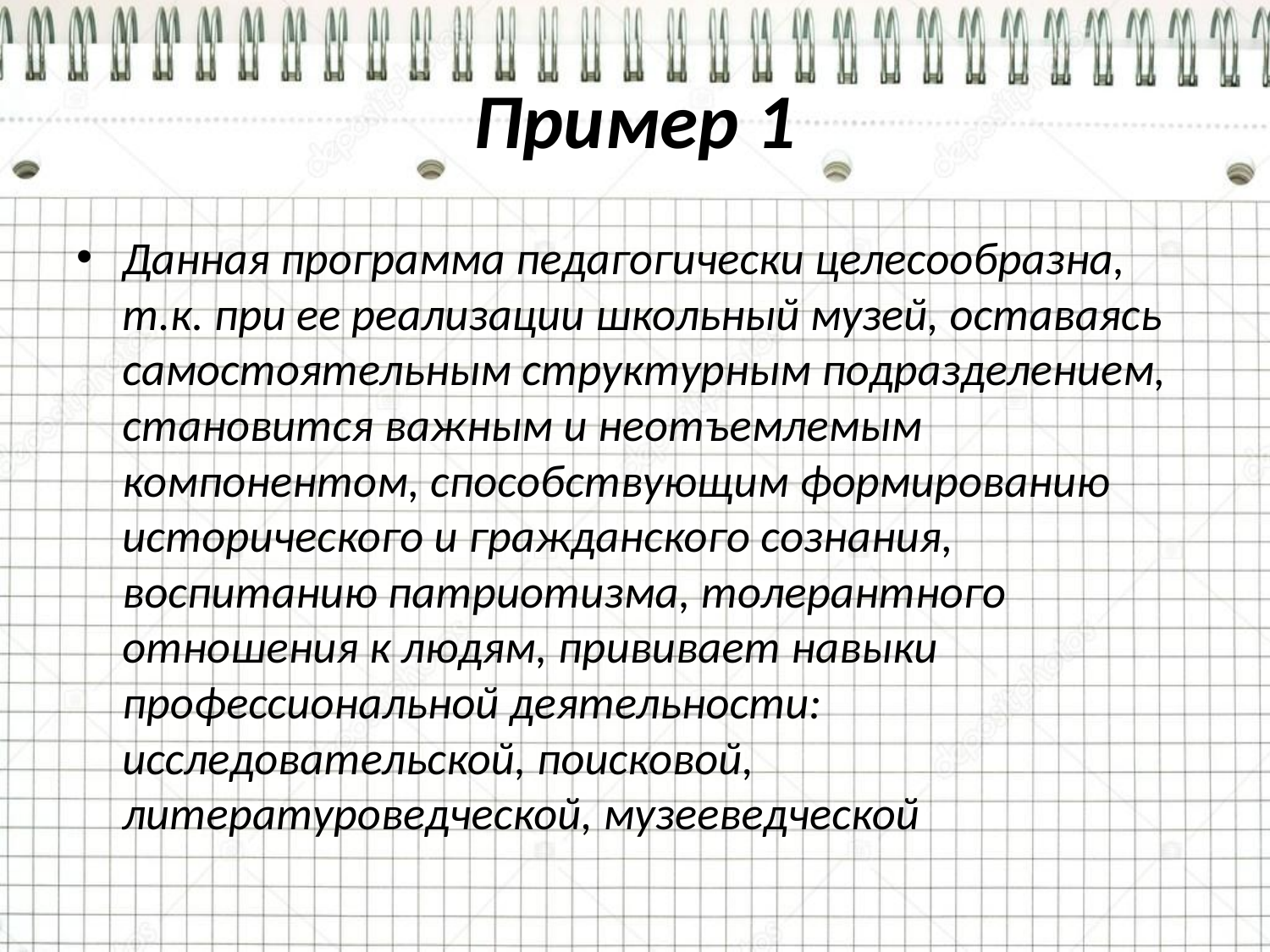

# Пример 1
Данная программа педагогически целесообразна, т.к. при ее реализации школьный музей, оставаясь самостоятельным структурным подразделением, становится важным и неотъемлемым компонентом, способствующим формированию исторического и гражданского сознания, воспитанию патриотизма, толерантного отношения к людям, прививает навыки профессиональной деятельности: исследовательской, поисковой, литературоведческой, музееведческой